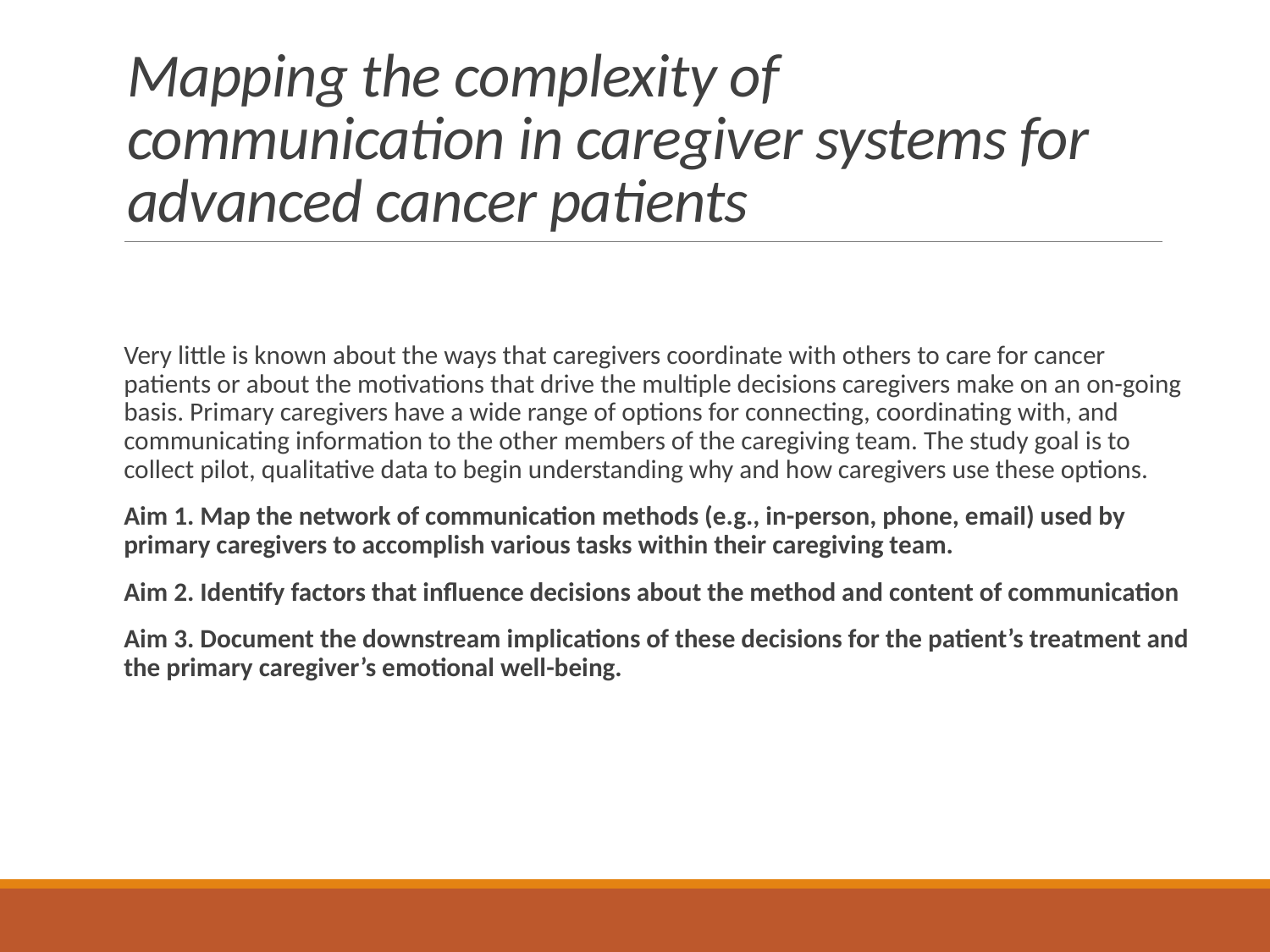

# Mapping the complexity of communication in caregiver systems for advanced cancer patients
Very little is known about the ways that caregivers coordinate with others to care for cancer patients or about the motivations that drive the multiple decisions caregivers make on an on-going basis. Primary caregivers have a wide range of options for connecting, coordinating with, and communicating information to the other members of the caregiving team. The study goal is to collect pilot, qualitative data to begin understanding why and how caregivers use these options.
Aim 1. Map the network of communication methods (e.g., in-person, phone, email) used by primary caregivers to accomplish various tasks within their caregiving team.
Aim 2. Identify factors that influence decisions about the method and content of communication
Aim 3. Document the downstream implications of these decisions for the patient’s treatment and the primary caregiver’s emotional well-being.